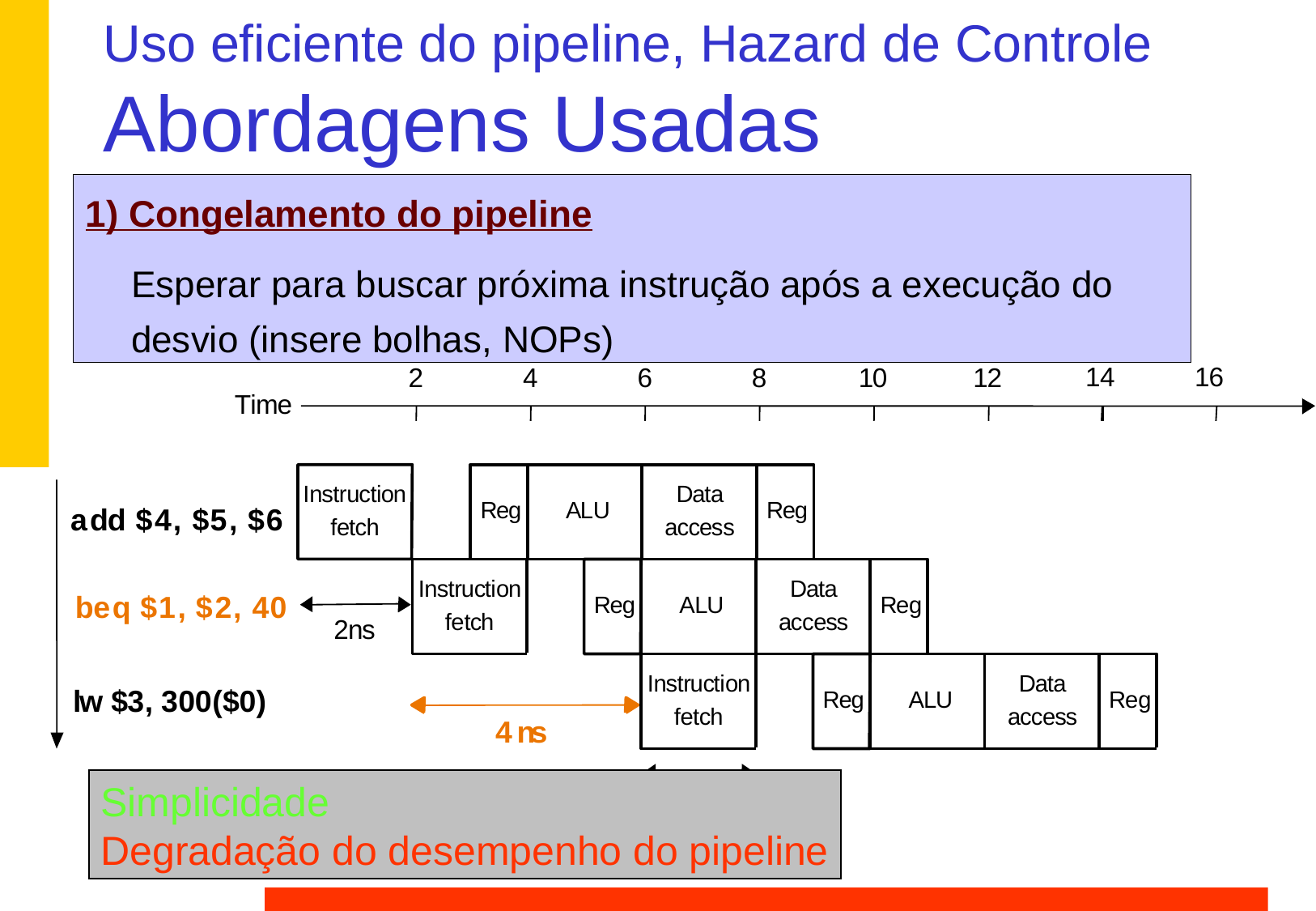

# Uso eficiente do pipeline, Hazard de Controle Abordagens Usadas
1) Congelamento do pipeline
	Esperar para buscar próxima instrução após a execução do desvio (insere bolhas, NOPs)
1
4
1
6
2
4
6
8
1
0
1
2
T
i
m
e

I
n
s
t
r
u
c
t
i
o
n
D
a
t
a

R
e
g
A
L
U
R
e
g
a
d
d

$
4
,

$
5
,

$
6
f
e
t
c
h
a
c
c
e
s
s

I
n
s
t
r
u
c
t
i
o
n
D
a
t
a
b
e
q

$
1
,

$
2
,

4
0
R
e
g
A
L
U
R
e
g

f
e
t
c
h
a
c
c
e
s
s
2
n
s

I
n
s
t
r
u
c
t
i
o
n
D
a
t
a
l
w

$
3
,

3
0
0
(
$
0
)
R
e
g
A
L
U
R
e
g

f
e
t
c
h
a
c
c
e
s
s

4

n
s

2
n
s

Simplicidade
Degradação do desempenho do pipeline